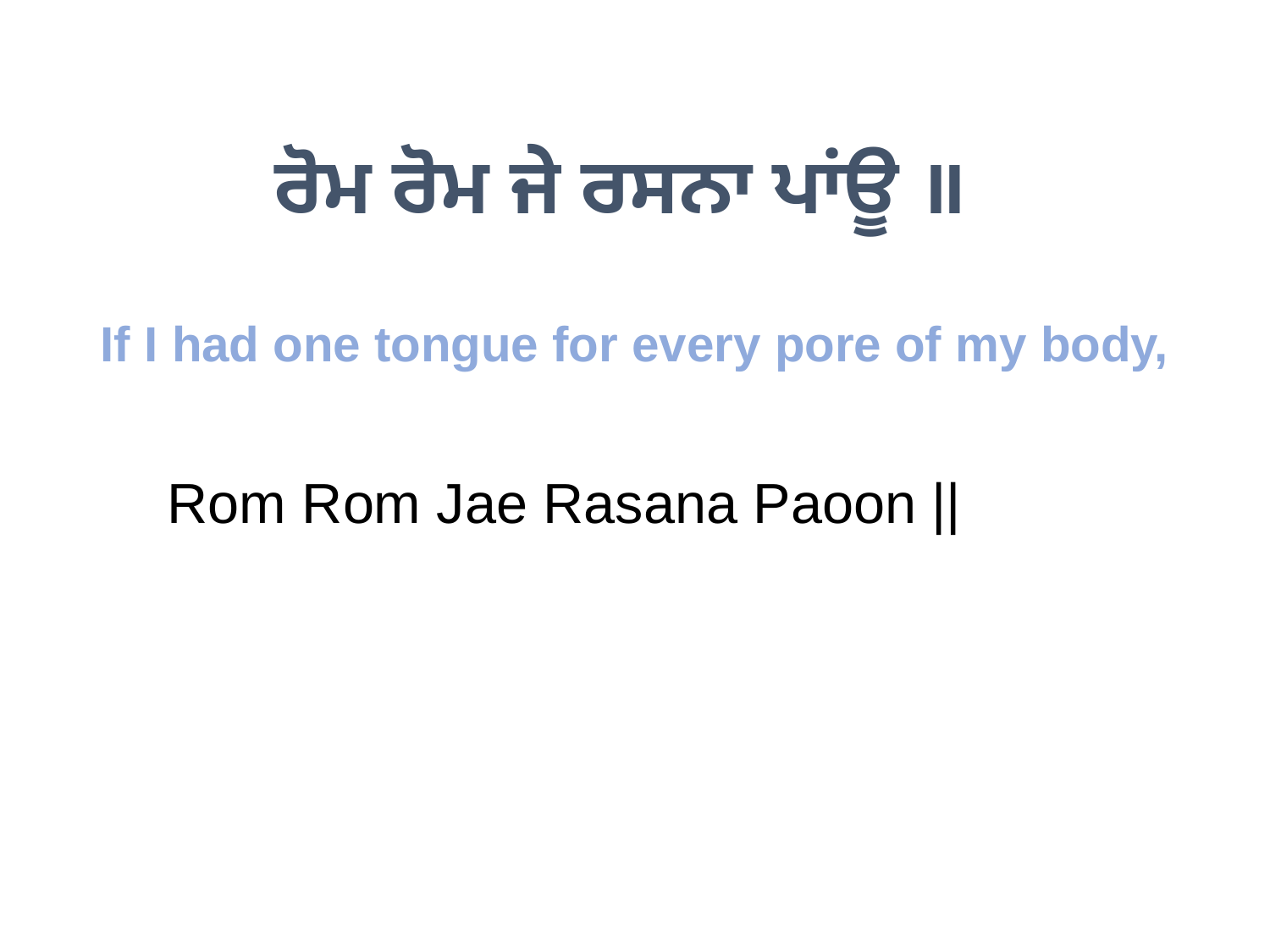

ਰੋਮ ਰੋਮ ਜੇ ਰਸਨਾ ਪਾਂਊ ॥
If I had one tongue for every pore of my body,
Rom Rom Jae Rasana Paoon ||